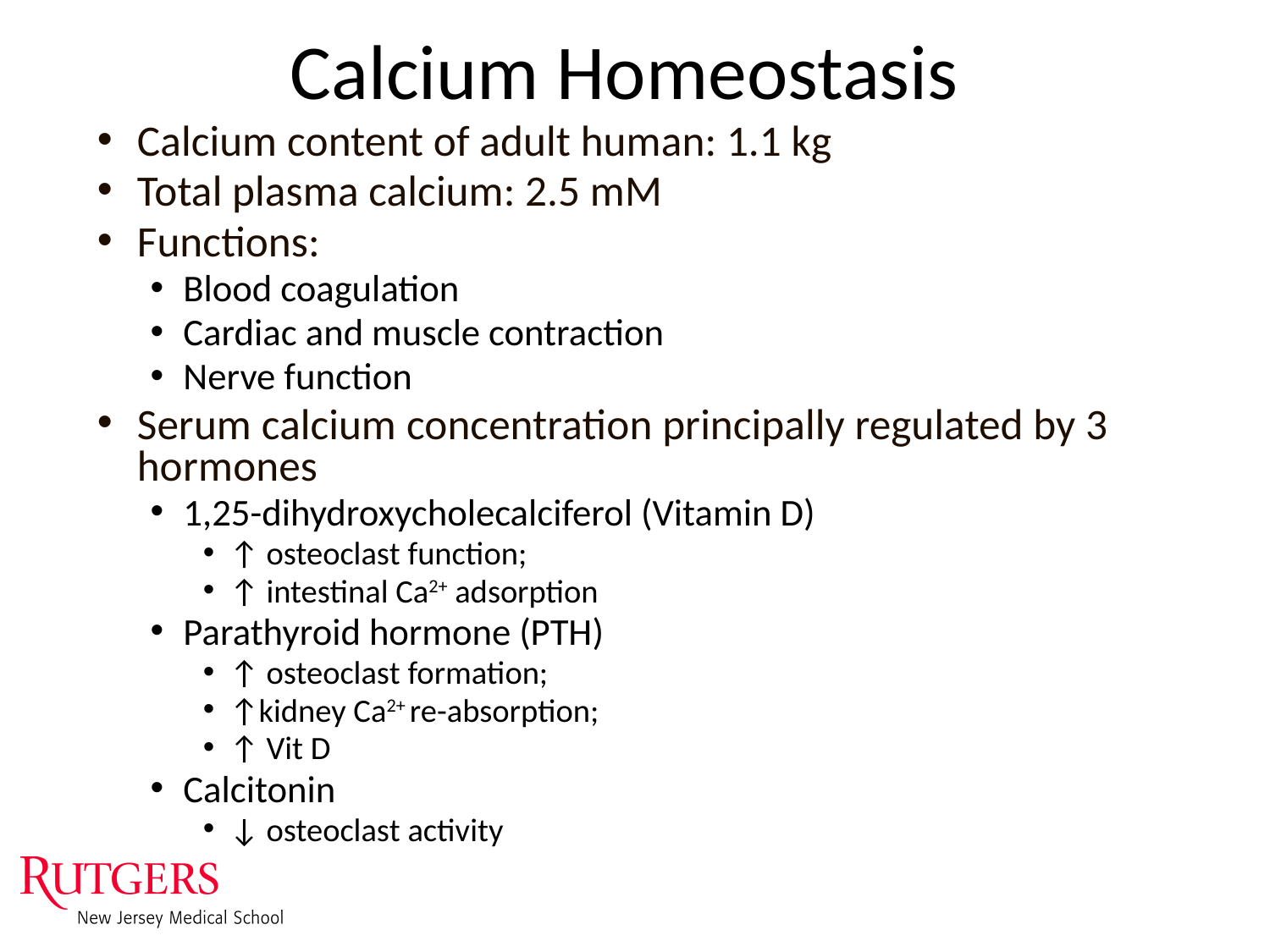

# Calcium Homeostasis
Calcium content of adult human: 1.1 kg
Total plasma calcium: 2.5 mM
Functions:
Blood coagulation
Cardiac and muscle contraction
Nerve function
Serum calcium concentration principally regulated by 3 hormones
1,25-dihydroxycholecalciferol (Vitamin D)
↑ osteoclast function;
↑ intestinal Ca2+ adsorption
Parathyroid hormone (PTH)
↑ osteoclast formation;
↑kidney Ca2+ re-absorption;
↑ Vit D
Calcitonin
↓ osteoclast activity